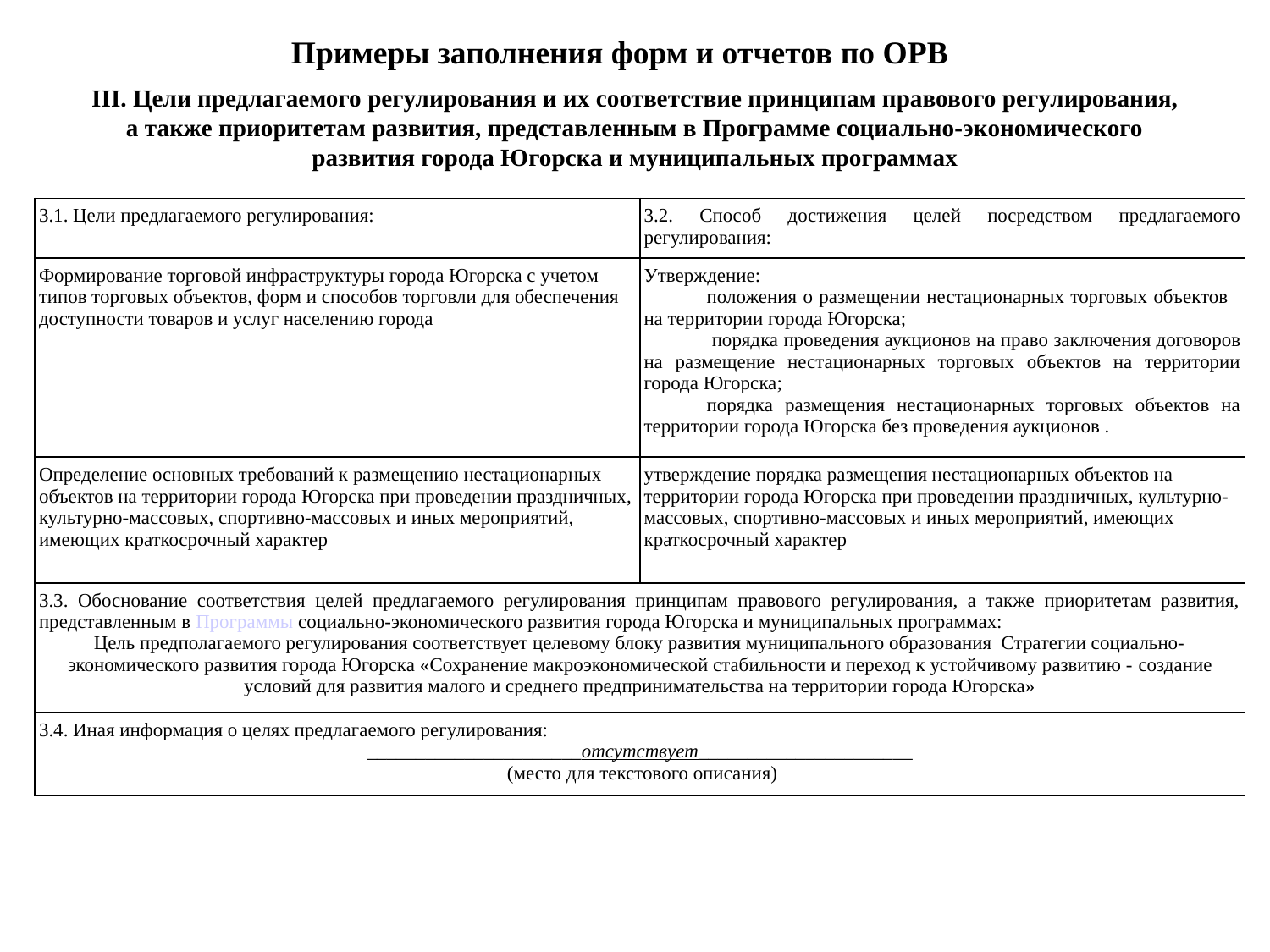

Примеры заполнения форм и отчетов по ОРВ

III. Цели предлагаемого регулирования и их соответствие принципам правового регулирования,
а также приоритетам развития, представленным в Программе социально-экономического развития города Югорска и муниципальных программах

| 3.1. Цели предлагаемого регулирования: | 3.2. Способ достижения целей посредством предлагаемого регулирования: |
| --- | --- |
| Формирование торговой инфраструктуры города Югорска с учетом типов торговых объектов, форм и способов торговли для обеспечения доступности товаров и услуг населению города | Утверждение: положения о размещении нестационарных торговых объектов на территории города Югорска; порядка проведения аукционов на право заключения договоров на размещение нестационарных торговых объектов на территории города Югорска; порядка размещения нестационарных торговых объектов на территории города Югорска без проведения аукционов . |
| Определение основных требований к размещению нестационарных объектов на территории города Югорска при проведении праздничных, культурно-массовых, спортивно-массовых и иных мероприятий, имеющих краткосрочный характер | утверждение порядка размещения нестационарных объектов на территории города Югорска при проведении праздничных, культурно-массовых, спортивно-массовых и иных мероприятий, имеющих краткосрочный характер |
| 3.3. Обоснование соответствия целей предлагаемого регулирования принципам правового регулирования, а также приоритетам развития, представленным в Программы социально-экономического развития города Югорска и муниципальных программах: Цель предполагаемого регулирования соответствует целевому блоку развития муниципального образования Стратегии социально-экономического развития города Югорска «Сохранение макроэкономической стабильности и переход к устойчивому развитию - создание условий для развития малого и среднего предпринимательства на территории города Югорска» |  |
| 3.4. Иная информация о целях предлагаемого регулирования: \_\_\_\_\_\_\_\_\_\_\_\_\_\_\_\_\_\_\_\_\_\_отсутствует\_\_\_\_\_\_\_\_\_\_\_\_\_\_\_\_\_\_\_\_\_\_ (место для текстового описания) |  |